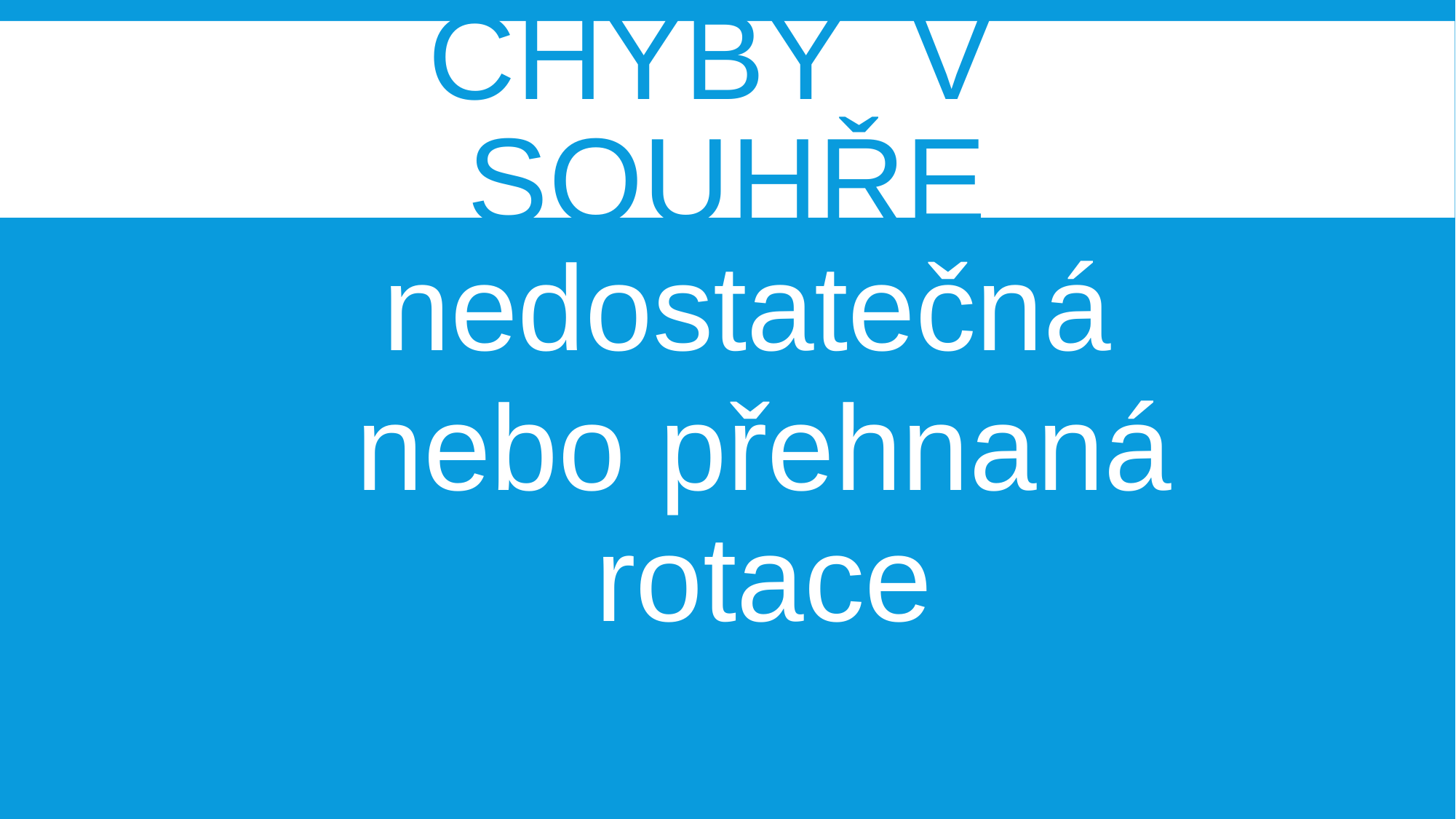

# Chyby  v  souhře
nedostatečná
nebo přehnaná rotace